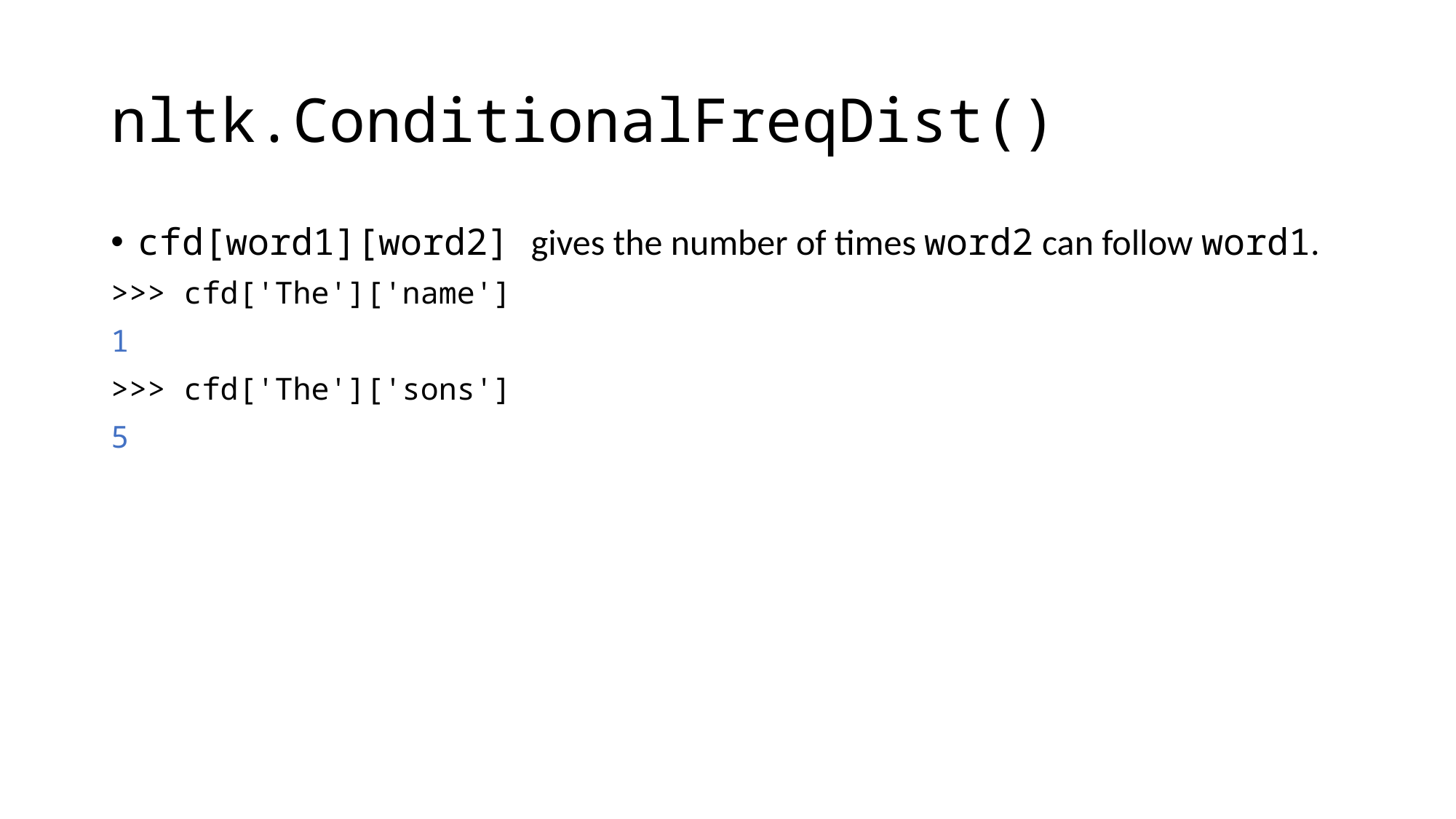

# nltk.ConditionalFreqDist()
cfd[word1][word2] gives the number of times word2 can follow word1.
>>> cfd['The']['name']
1
>>> cfd['The']['sons']
5